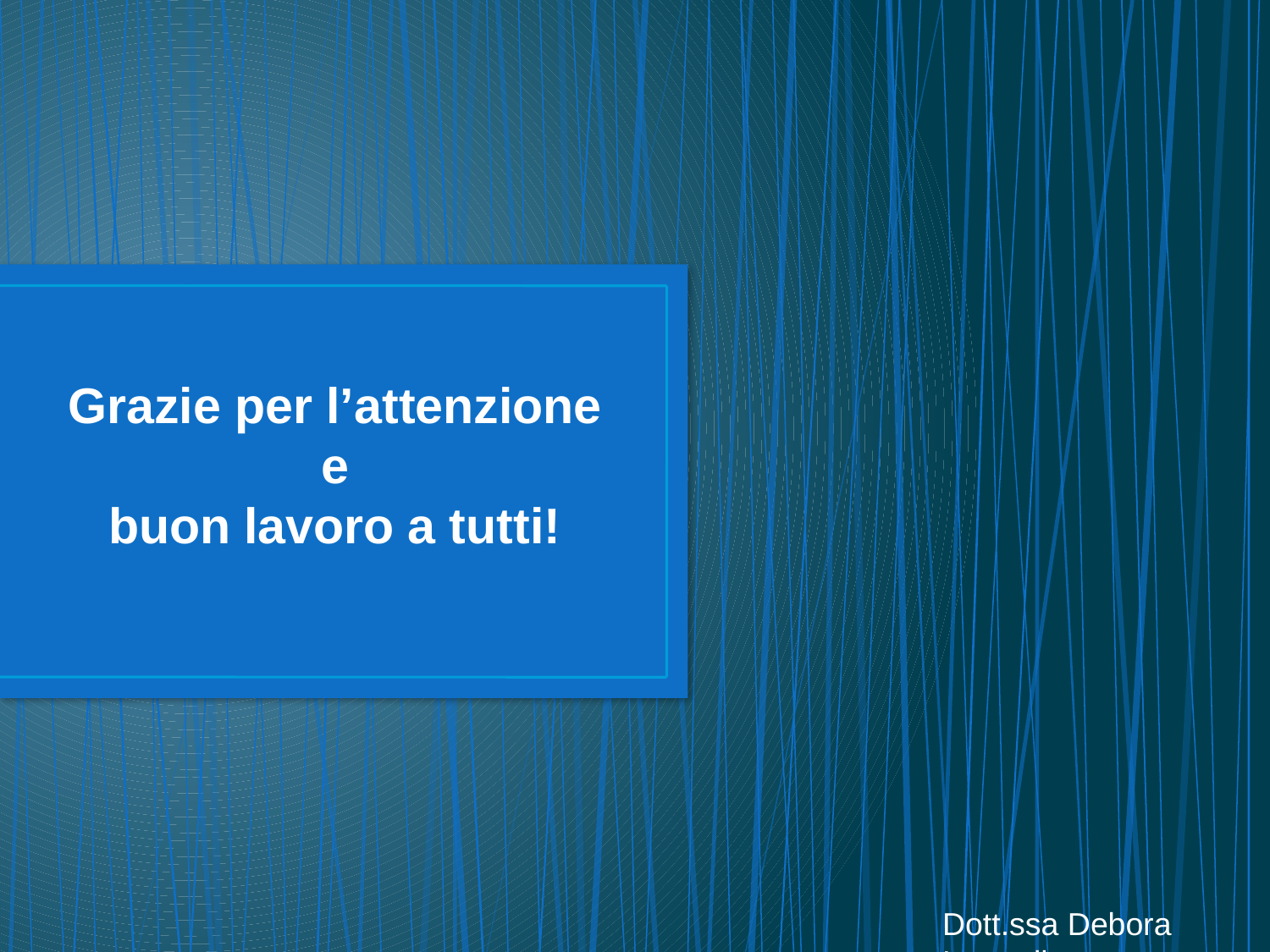

Grazie per l’attenzione
e
buon lavoro a tutti!

Dott.ssa Debora Lonardi